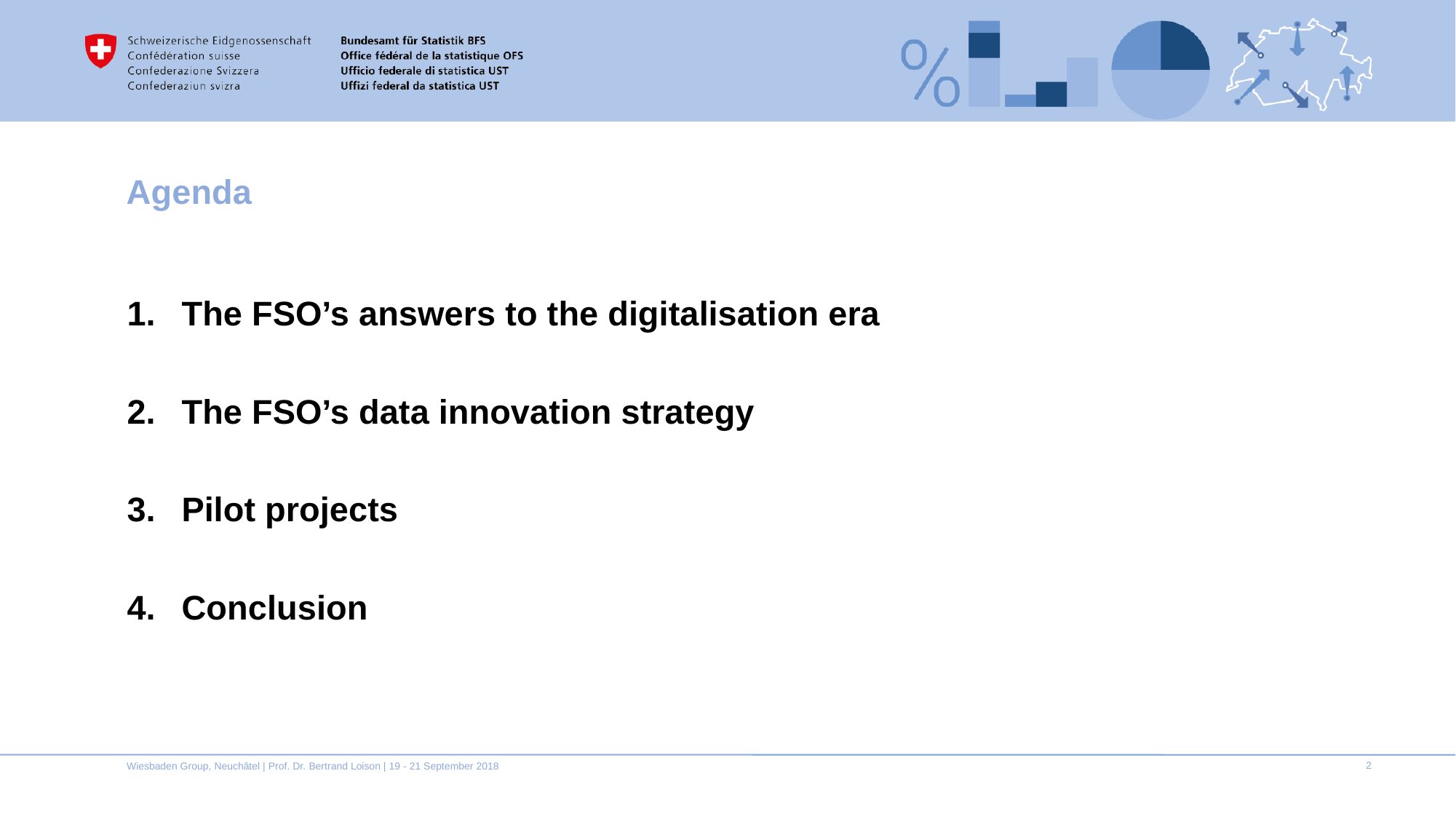

# Agenda
The FSO’s answers to the digitalisation era

The FSO’s data innovation strategy

Pilot projects

Conclusion